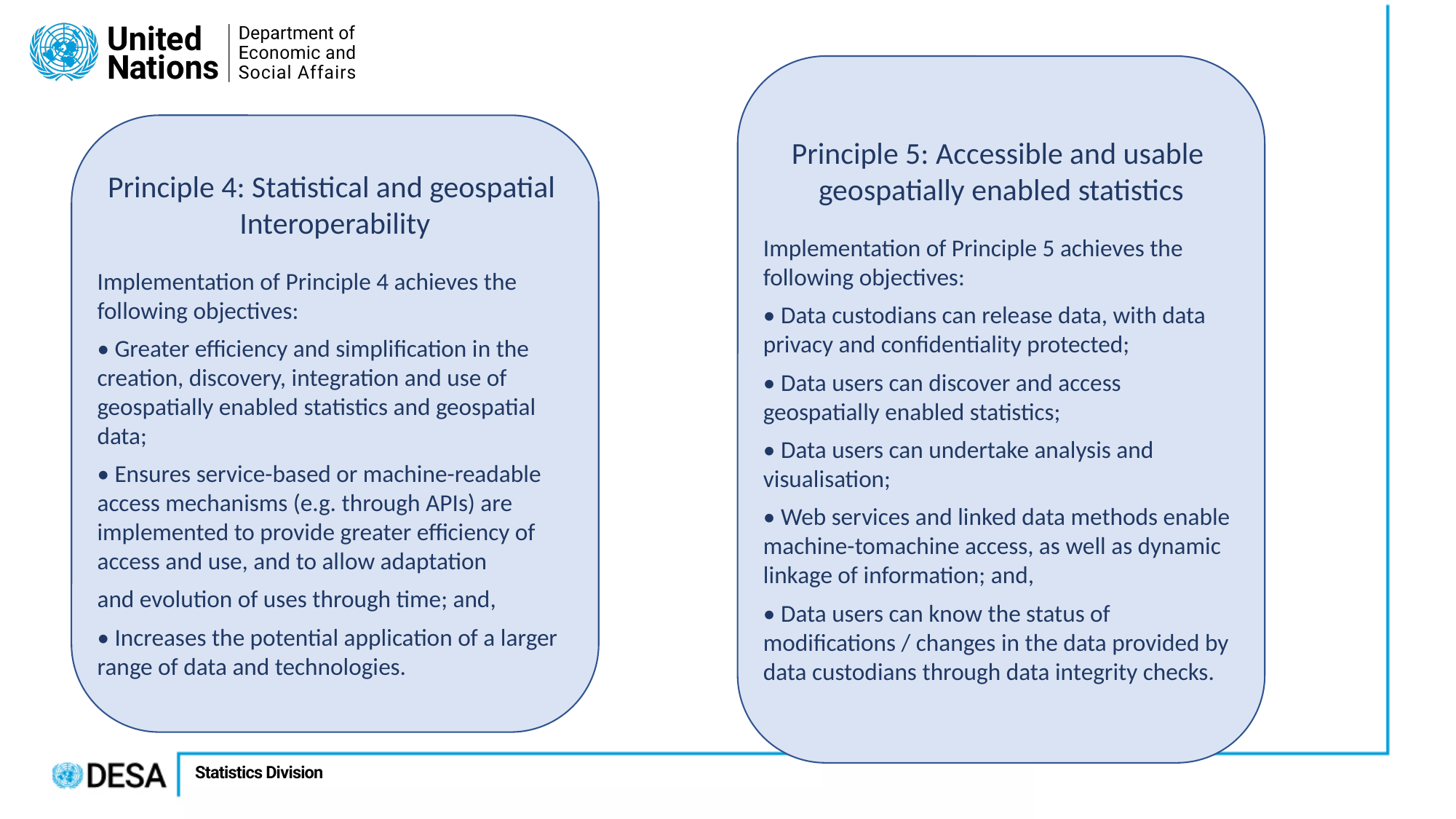

Principle 5: Accessible and usable
geospatially enabled statistics

Implementation of Principle 5 achieves the following objectives:
• Data custodians can release data, with data privacy and confidentiality protected;
• Data users can discover and access geospatially enabled statistics;
• Data users can undertake analysis and visualisation;
• Web services and linked data methods enable machine-tomachine access, as well as dynamic linkage of information; and,
• Data users can know the status of modifications / changes in the data provided by data custodians through data integrity checks.
Principle 4: Statistical and geospatial
Interoperability

Implementation of Principle 4 achieves the following objectives:
• Greater efficiency and simplification in the creation, discovery, integration and use of geospatially enabled statistics and geospatial data;
• Ensures service-based or machine-readable access mechanisms (e.g. through APIs) are implemented to provide greater efficiency of access and use, and to allow adaptation
and evolution of uses through time; and,
• Increases the potential application of a larger range of data and technologies.